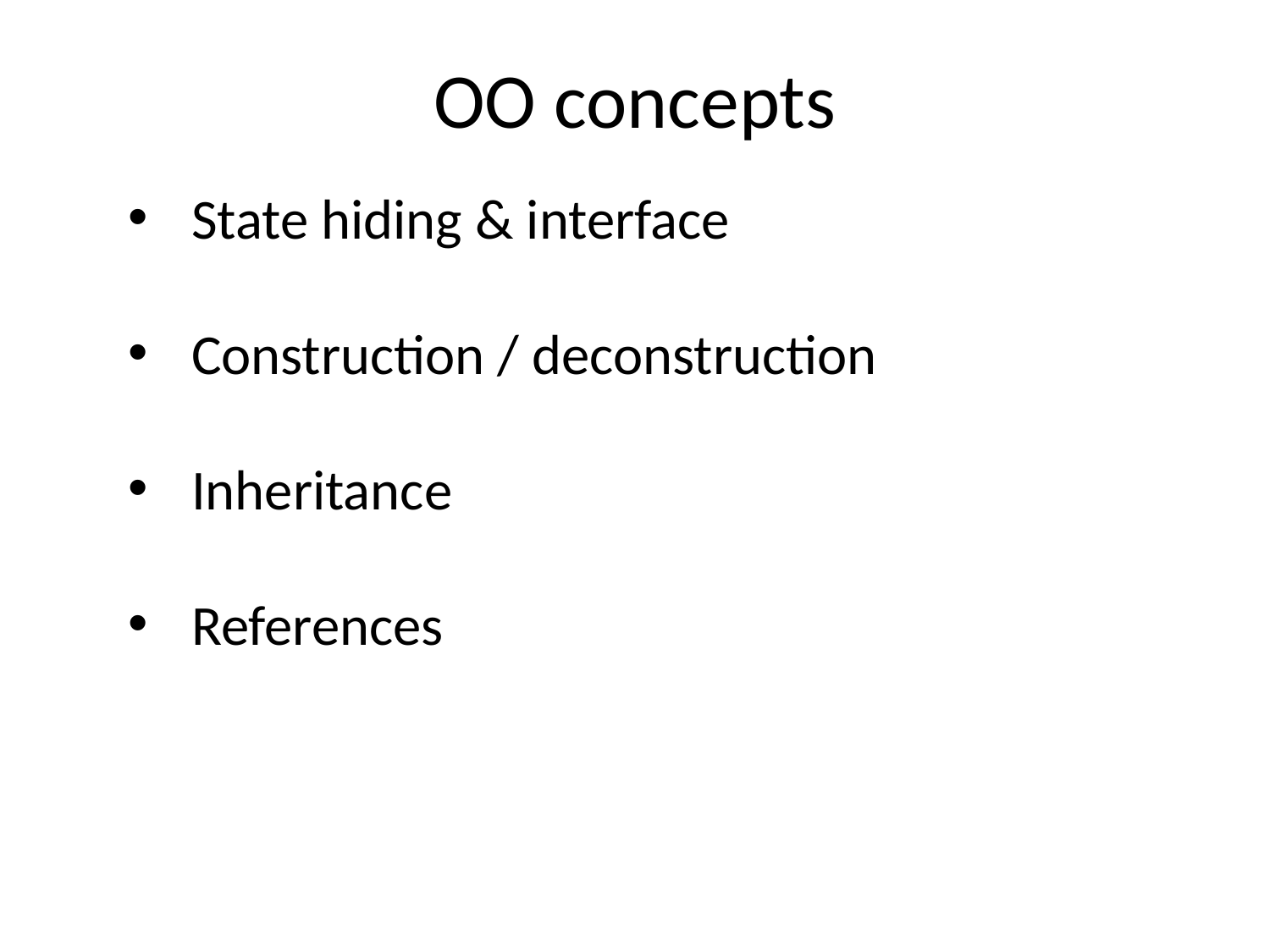

# OO concepts
State hiding & interface

Construction / deconstruction

Inheritance

References